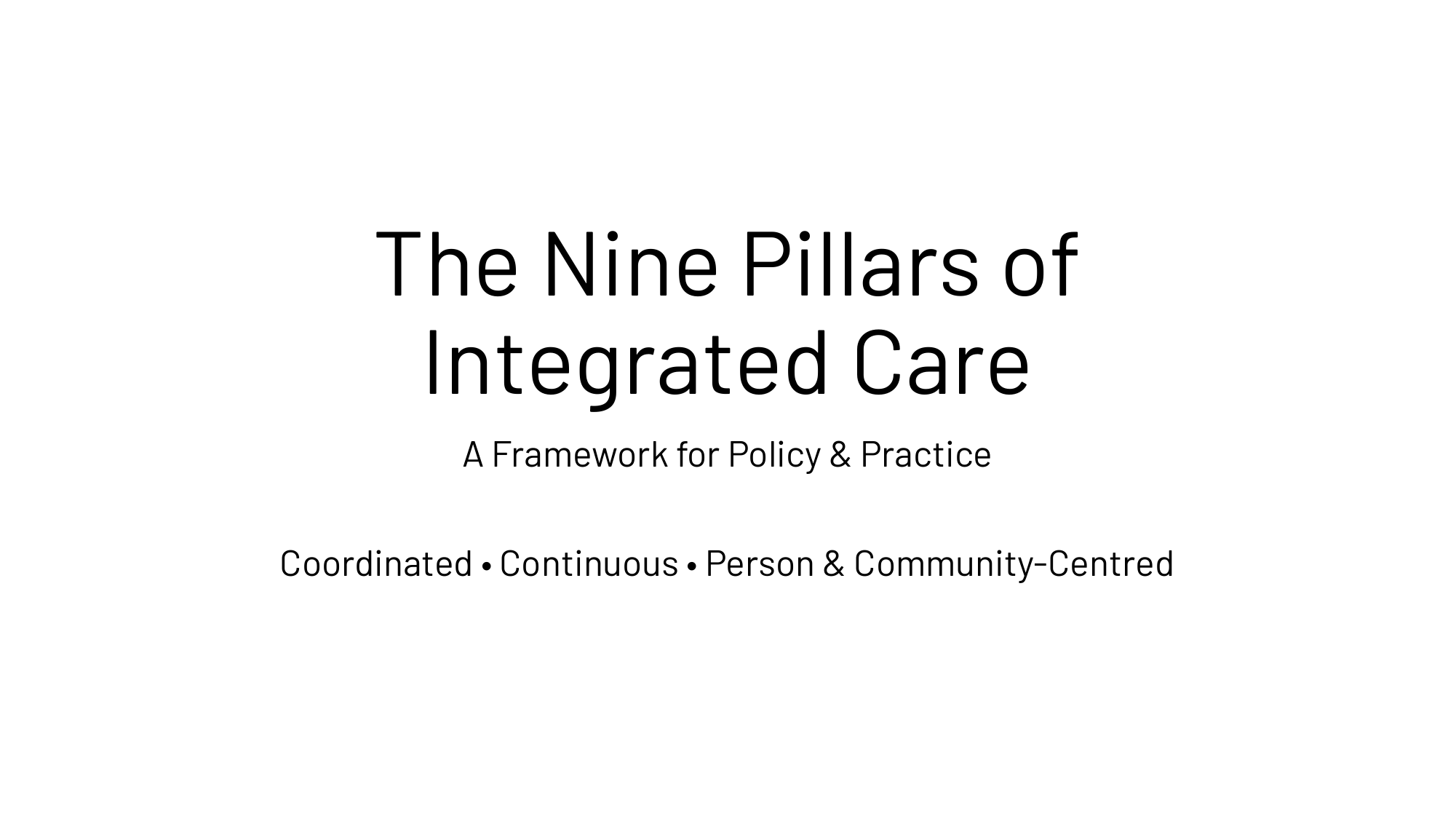

# The Nine Pillars of Integrated Care
A Framework for Policy & Practice

Coordinated • Continuous • Person & Community-Centred